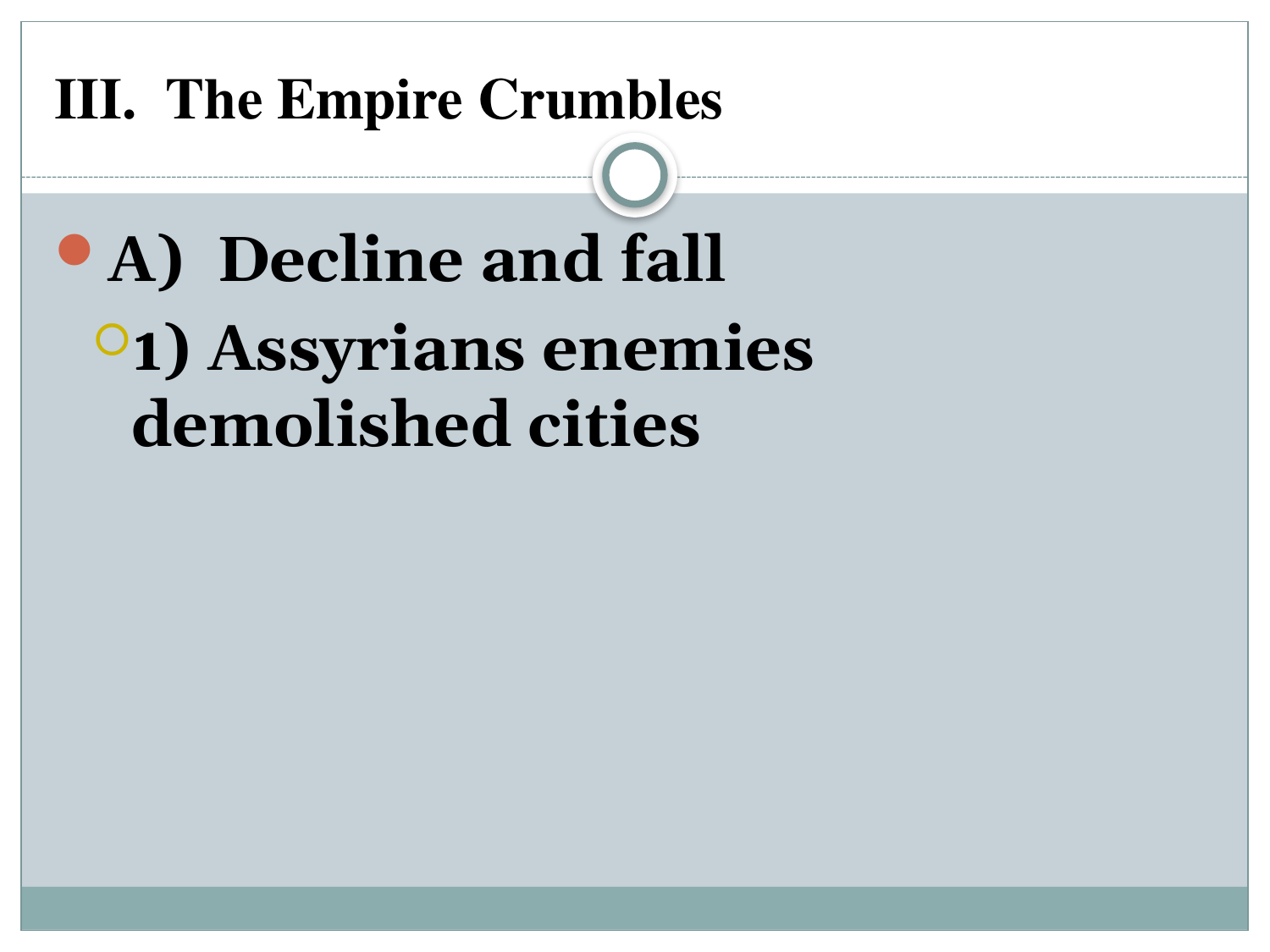

# III.  The Empire Crumbles
A)  Decline and fall
1) Assyrians enemies demolished cities